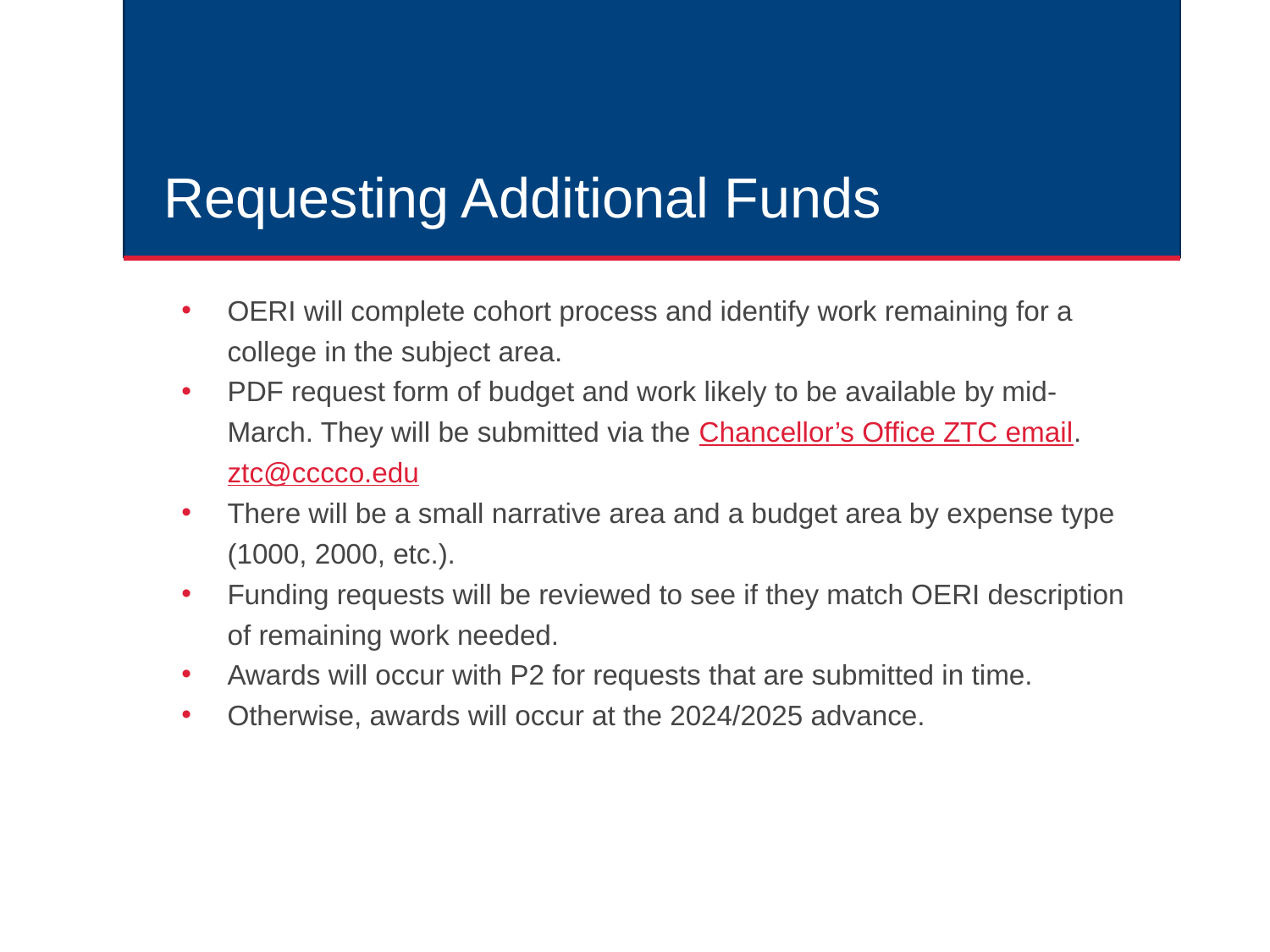

# Requesting Additional Funds
OERI will complete cohort process and identify work remaining for a college in the subject area.
PDF request form of budget and work likely to be available by mid-March. They will be submitted via the Chancellor’s Office ZTC email. ztc@cccco.edu
There will be a small narrative area and a budget area by expense type (1000, 2000, etc.).
Funding requests will be reviewed to see if they match OERI description of remaining work needed.
Awards will occur with P2 for requests that are submitted in time.
Otherwise, awards will occur at the 2024/2025 advance.